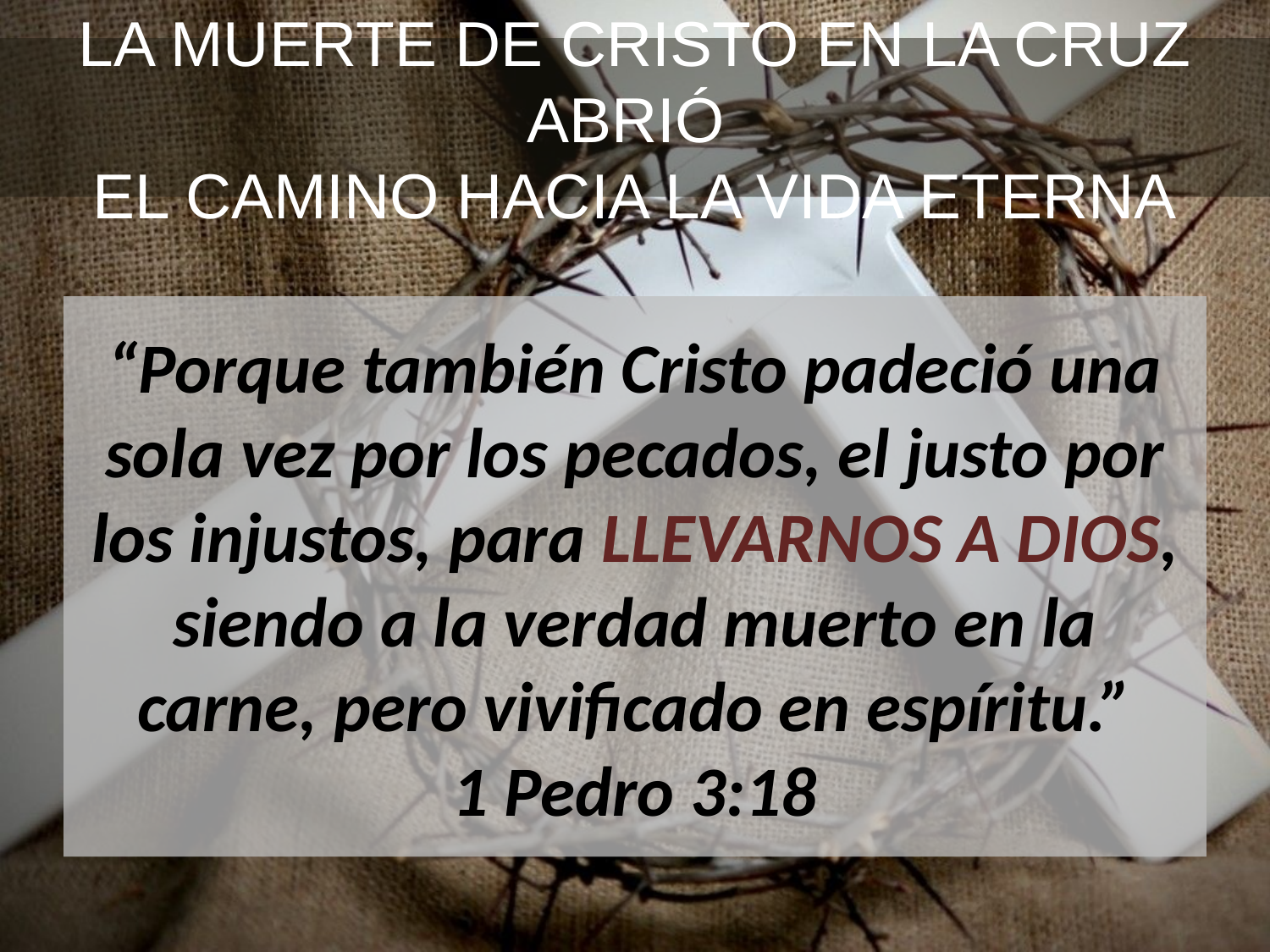

# LA MUERTE DE CRISTO EN LA CRUZ ABRIÓ EL CAMINO HACIA LA VIDA ETERNA
“Porque también Cristo padeció una sola vez por los pecados, el justo por los injustos, para LLEVARNOS A DIOS, siendo a la verdad muerto en la carne, pero vivificado en espíritu.”
1 Pedro 3:18